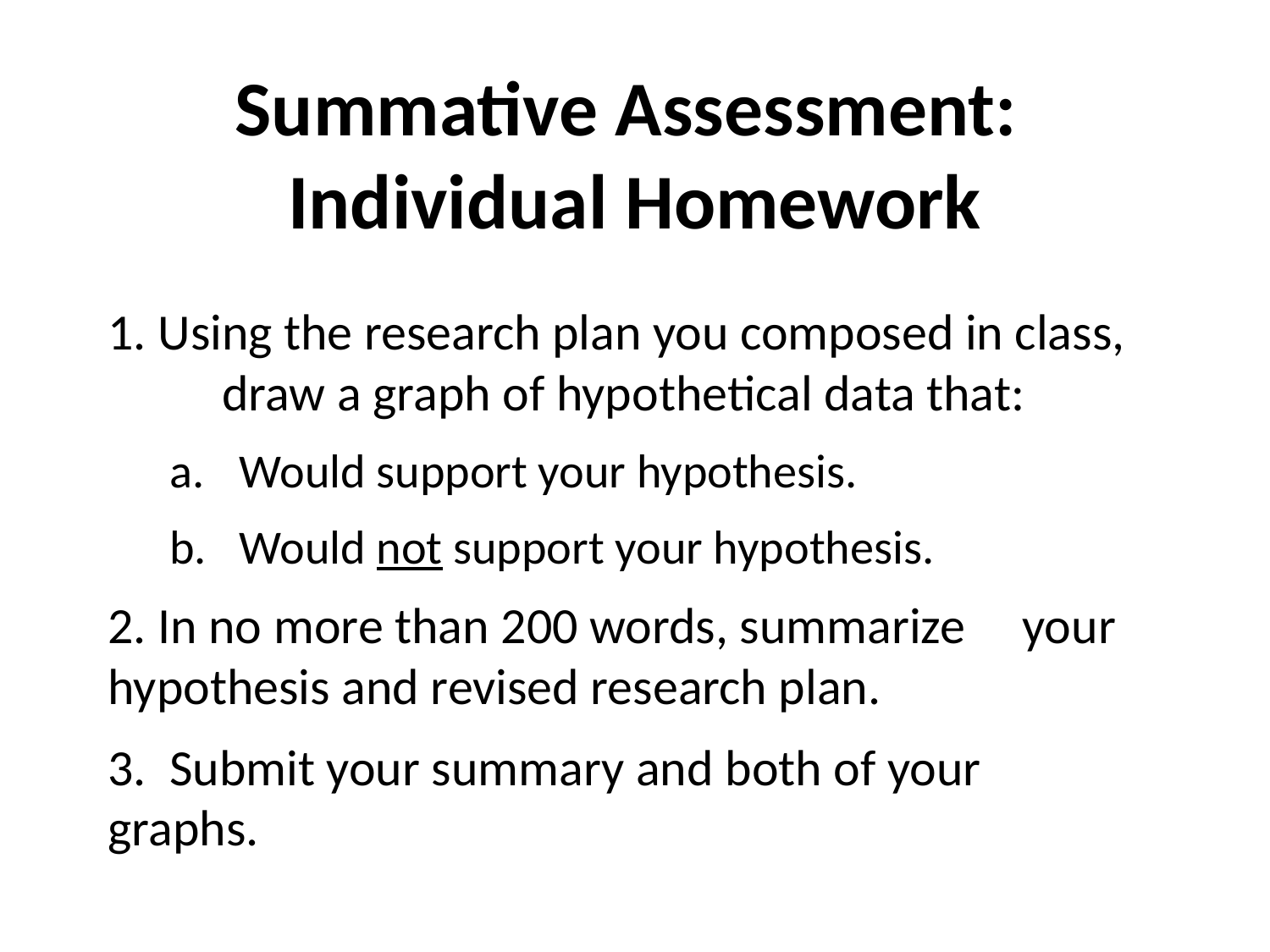

# Summative Assessment:  Individual Homework
1. Using the research plan you composed in class, 	draw a graph of hypothetical data that:
Would support your hypothesis.
Would not support your hypothesis.
2. In no more than 200 words, summarize 	your hypothesis and revised research plan.
3.  Submit your summary and both of your 	graphs.